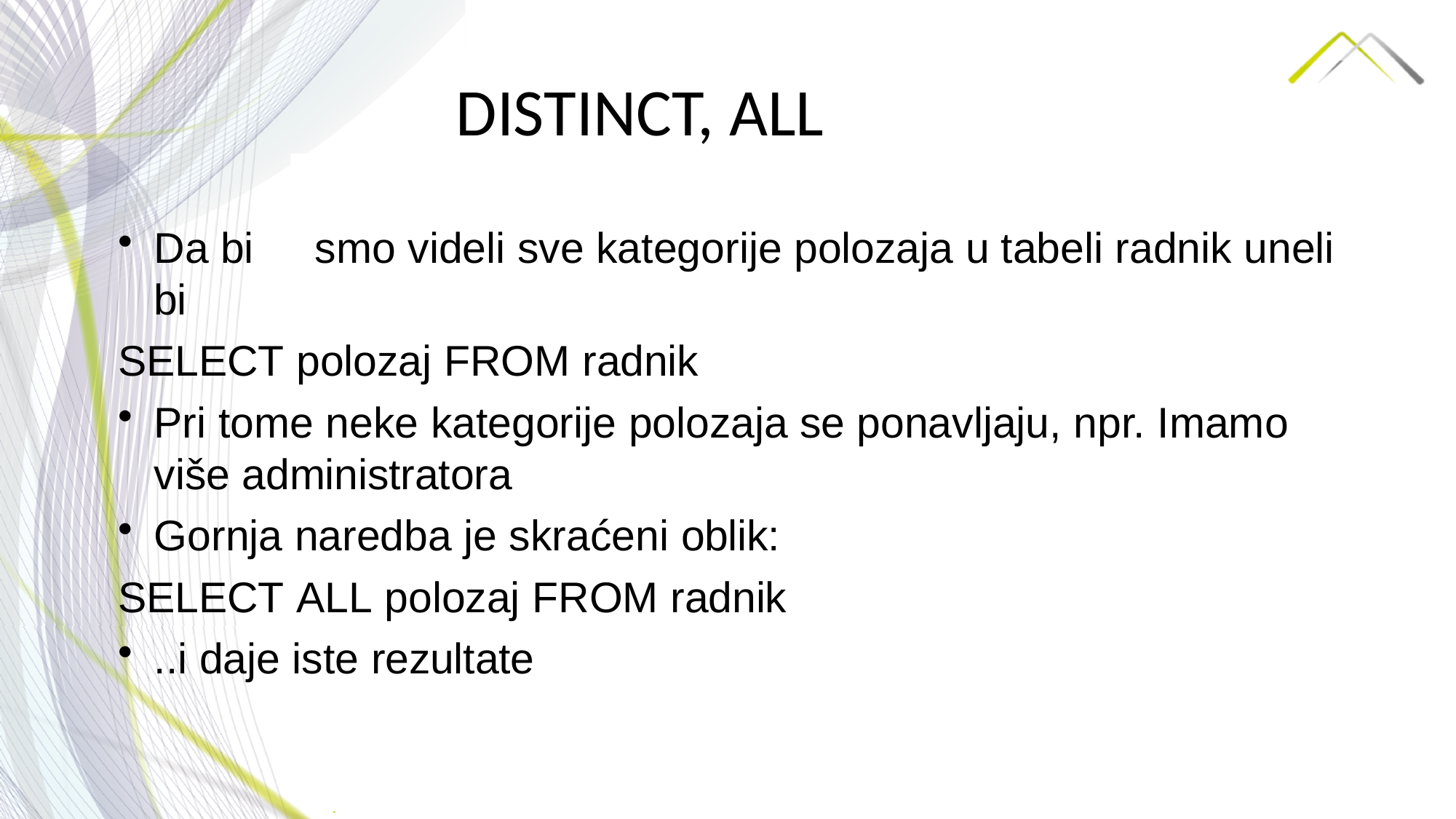

# DISTINCT, ALL
Da bi	smo videli sve kategorije polozaja u tabeli radnik uneli bi
SELECT polozaj FROM radnik
Pri tome neke kategorije polozaja se ponavljaju, npr. Imamo više administratora
Gornja naredba je skraćeni oblik:
SELECT ALL polozaj FROM radnik
..i daje iste rezultate